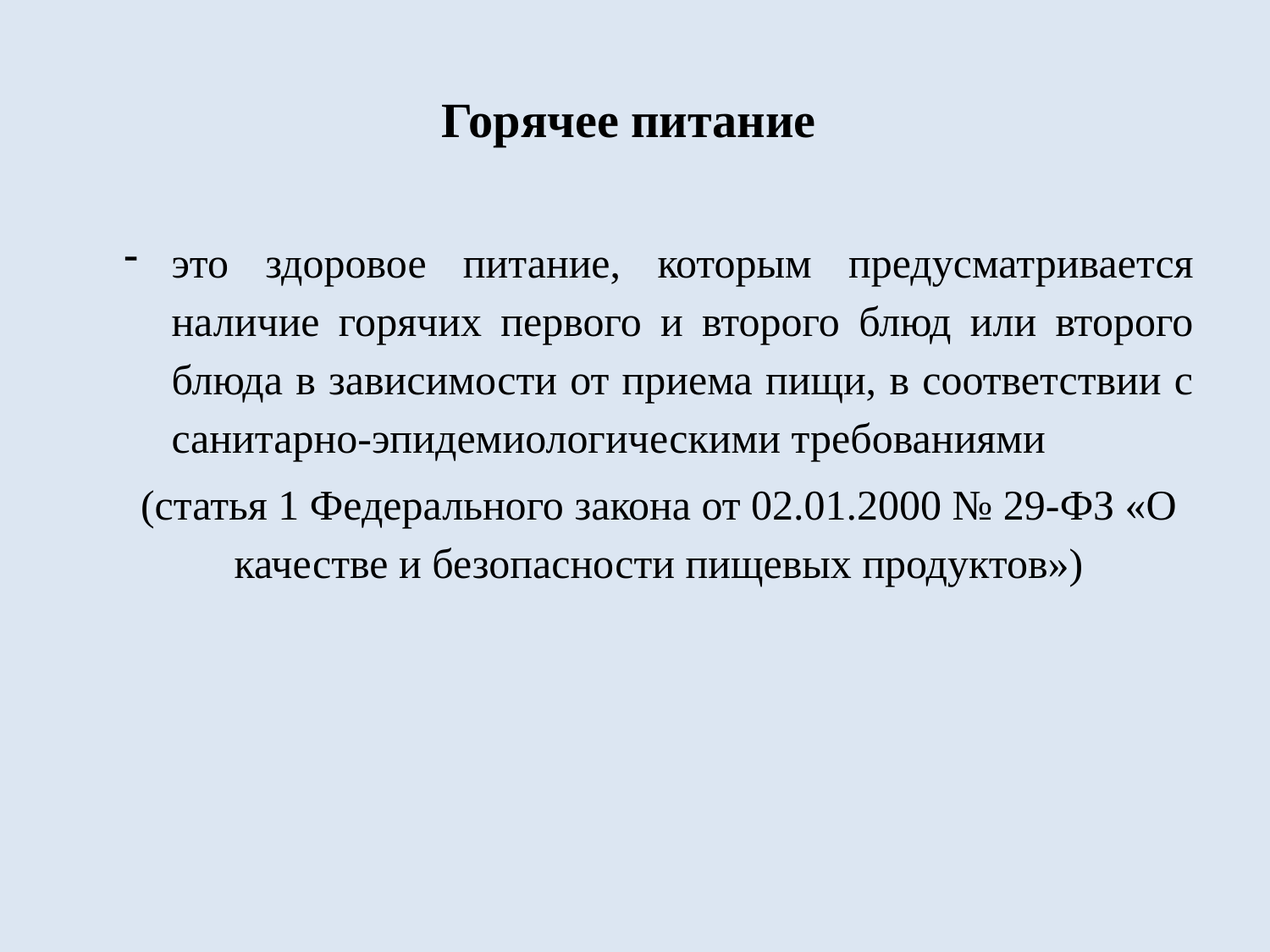

# Горячее питание
это здоровое питание, которым предусматривается наличие горячих первого и второго блюд или второго блюда в зависимости от приема пищи, в соответствии с санитарно-эпидемиологическими требованиями
(статья 1 Федерального закона от 02.01.2000 № 29-ФЗ «О качестве и безопасности пищевых продуктов»)